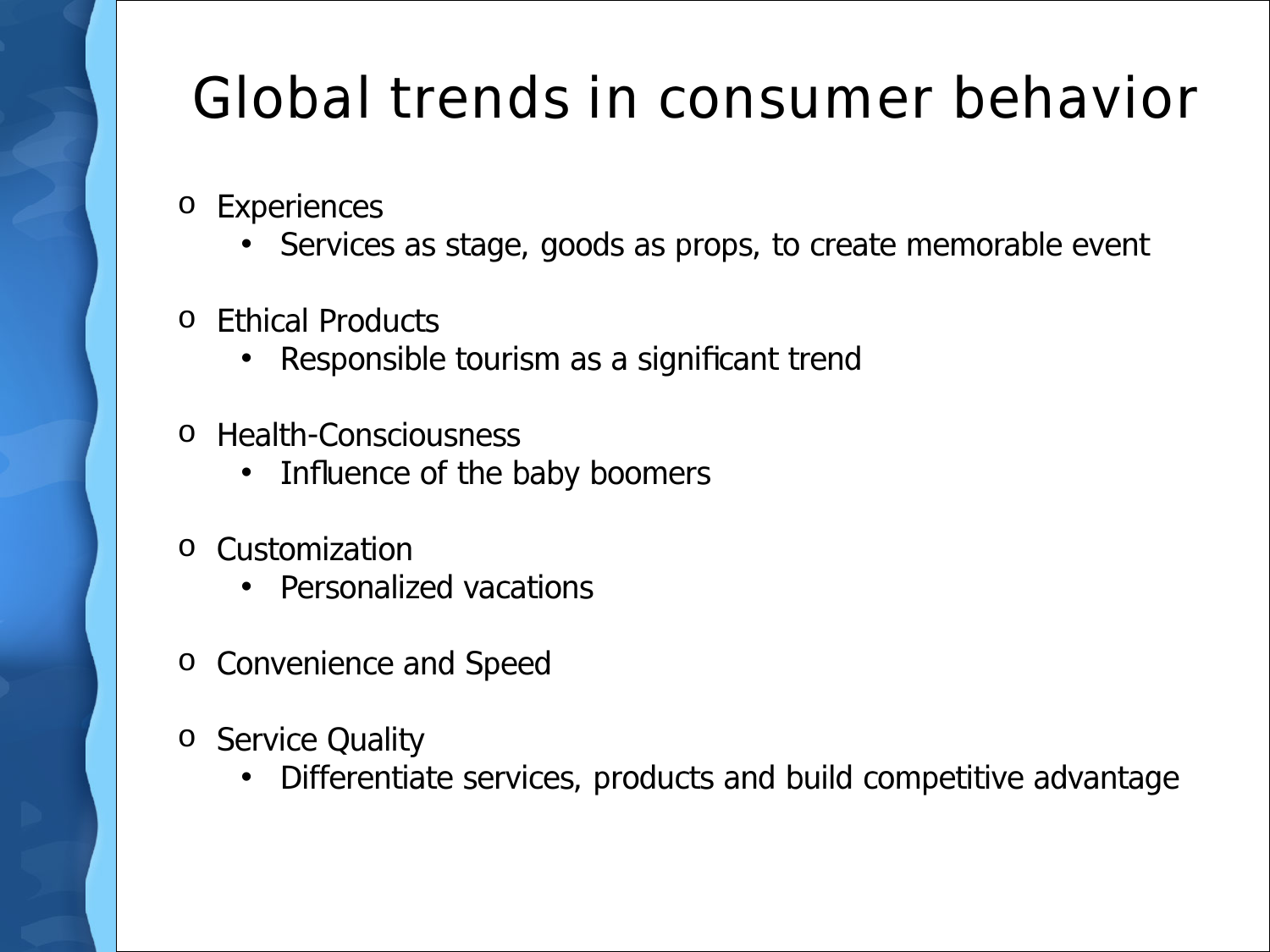

# Global trends in consumer behavior
Experiences
Services as stage, goods as props, to create memorable event

Ethical Products
Responsible tourism as a significant trend

Health-Consciousness
Influence of the baby boomers

Customization
Personalized vacations

Convenience and Speed

Service Quality
Differentiate services, products and build competitive advantage